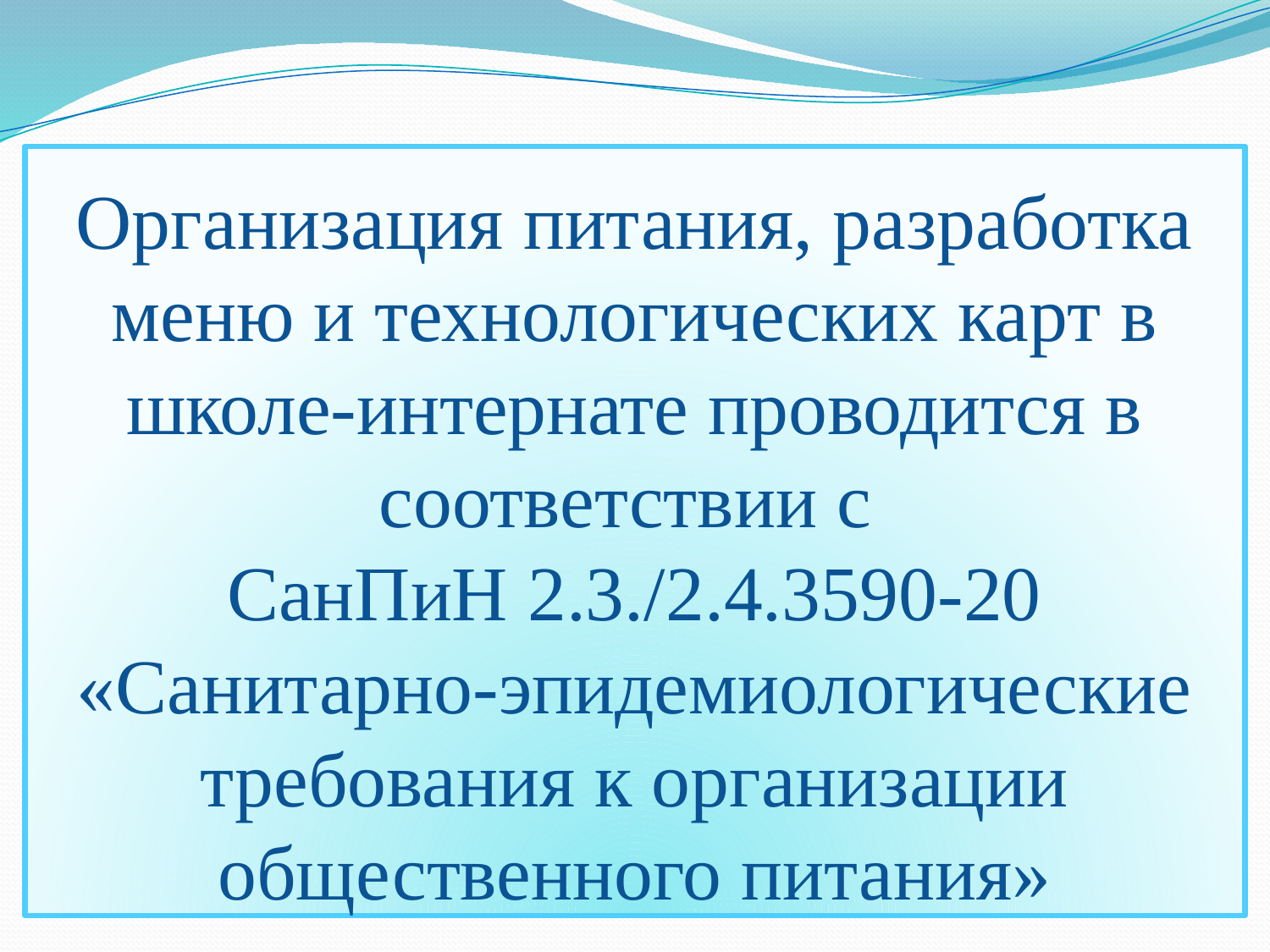

# Организация питания, разработка меню и технологических карт в школе-интернате проводится в соответствии с СанПиН 2.3./2.4.3590-20 «Санитарно-эпидемиологические требования к организации общественного питания»